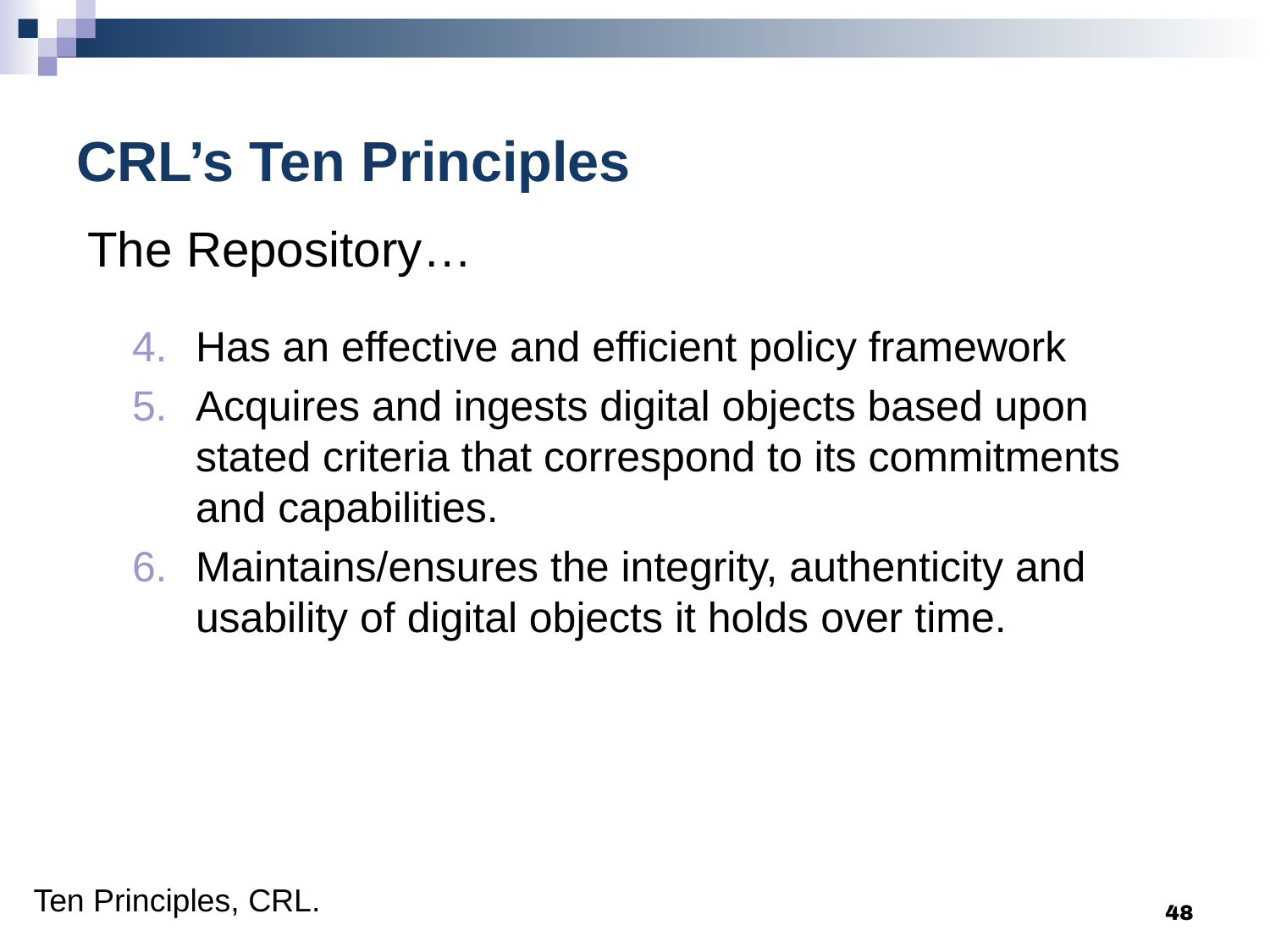

# CRL’s Ten Principles
The Repository…
Has an effective and efficient policy framework
Acquires and ingests digital objects based upon stated criteria that correspond to its commitments and capabilities.
Maintains/ensures the integrity, authenticity and usability of digital objects it holds over time.

48
Ten Principles, CRL.